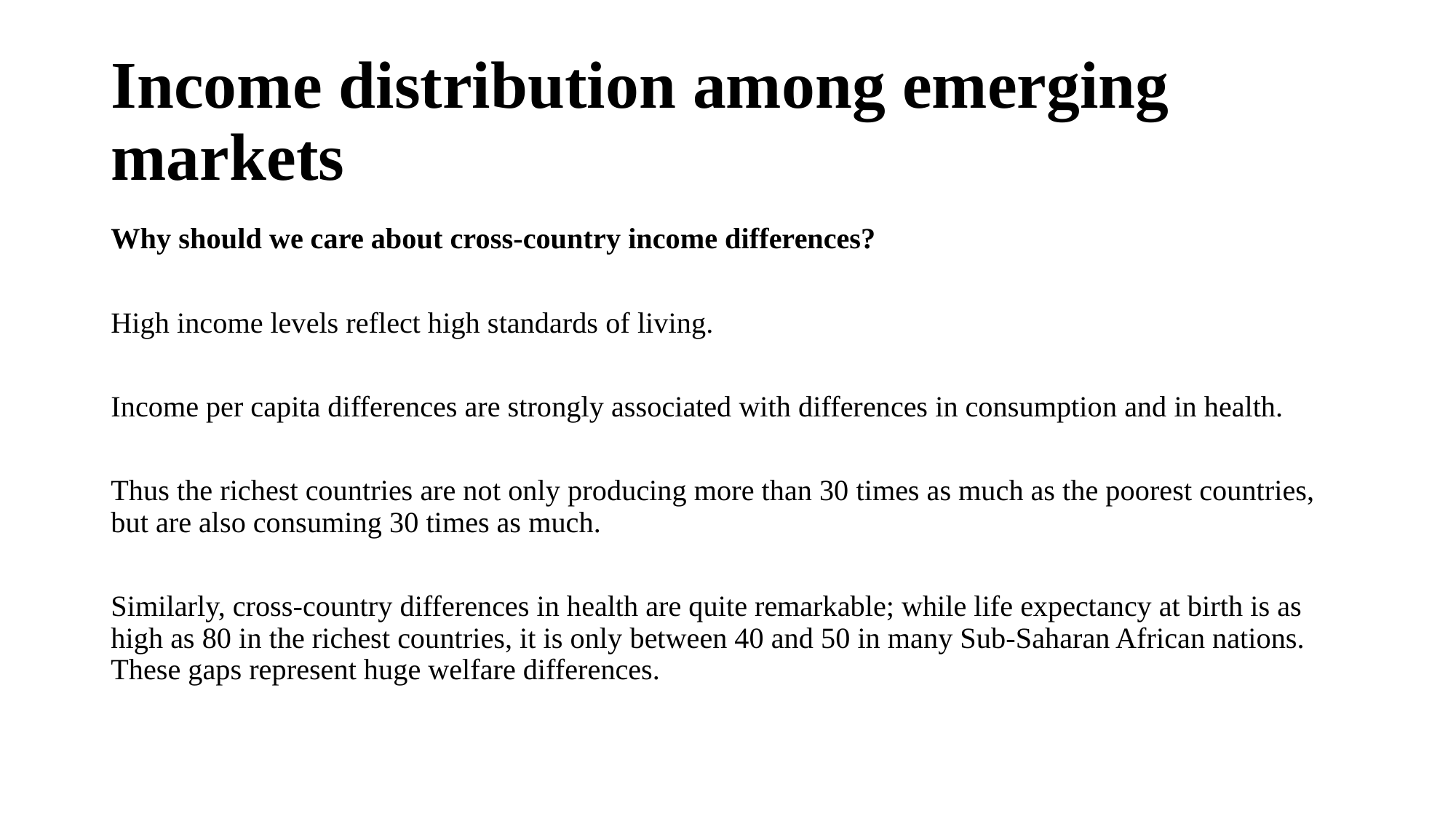

# Income distribution among emerging markets
Why should we care about cross-country income differences?

High income levels reflect high standards of living.

Income per capita differences are strongly associated with differences in consumption and in health.

Thus the richest countries are not only producing more than 30 times as much as the poorest countries, but are also consuming 30 times as much.

Similarly, cross-country differences in health are quite remarkable; while life expectancy at birth is as high as 80 in the richest countries, it is only between 40 and 50 in many Sub-Saharan African nations. These gaps represent huge welfare differences.